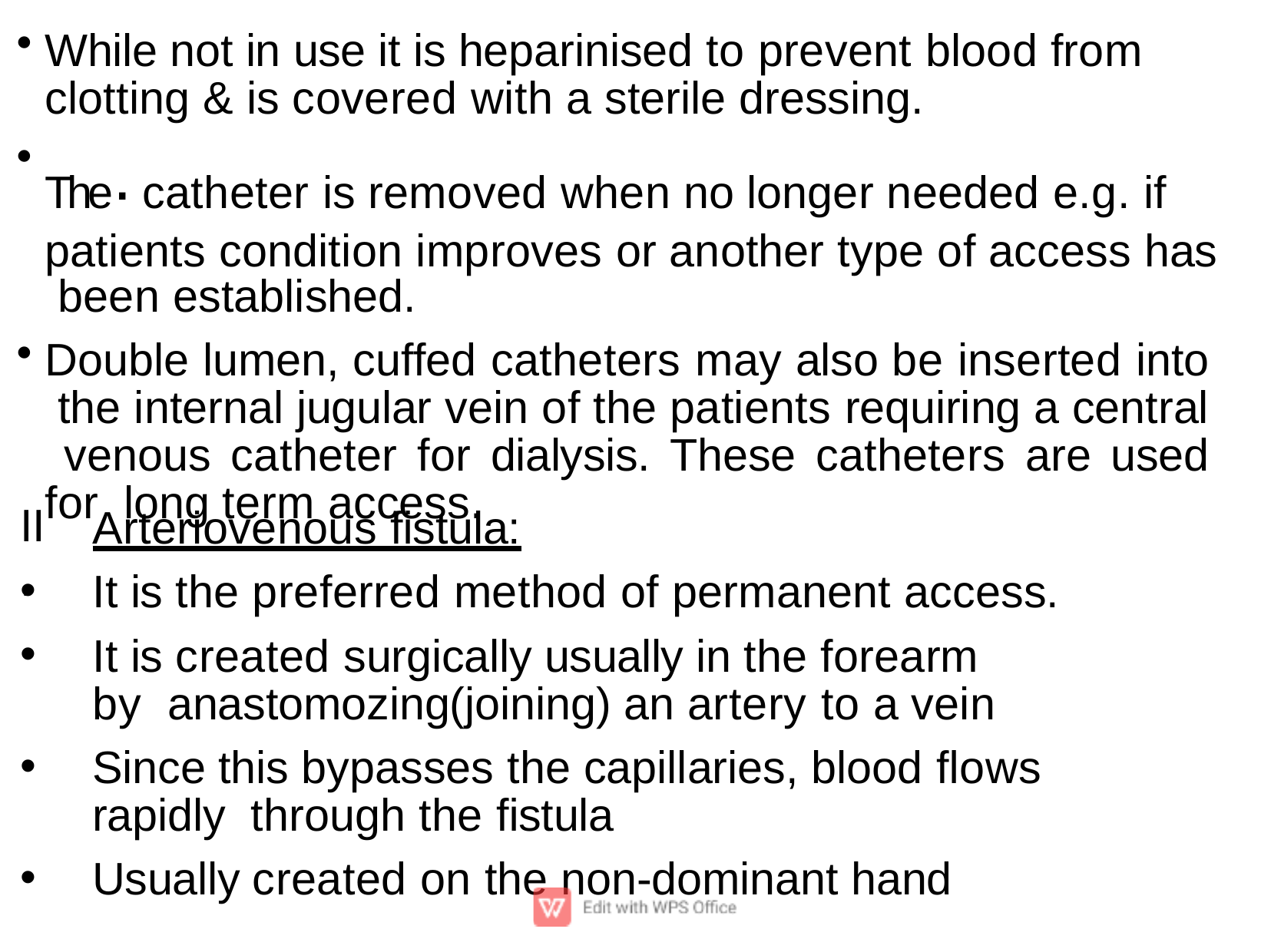

While not in use it is heparinised to prevent blood from
clotting & is covered with a sterile dressing.
The. catheter is removed when no longer needed e.g. if  patients condition improves or another type of access has  been established.
Double lumen, cuffed catheters may also be inserted into  the internal jugular vein of the patients requiring a central  venous catheter for dialysis. These catheters are used for  long term access.
Arteriovenous ﬁstula:
It is the preferred method of permanent access.
It is created surgically usually in the forearm by  anastomozing(joining) an artery to a vein
Since this bypasses the capillaries, blood ﬂows rapidly  through the ﬁstula
Usually created on the non-dominant hand
II.
•
•
•
•